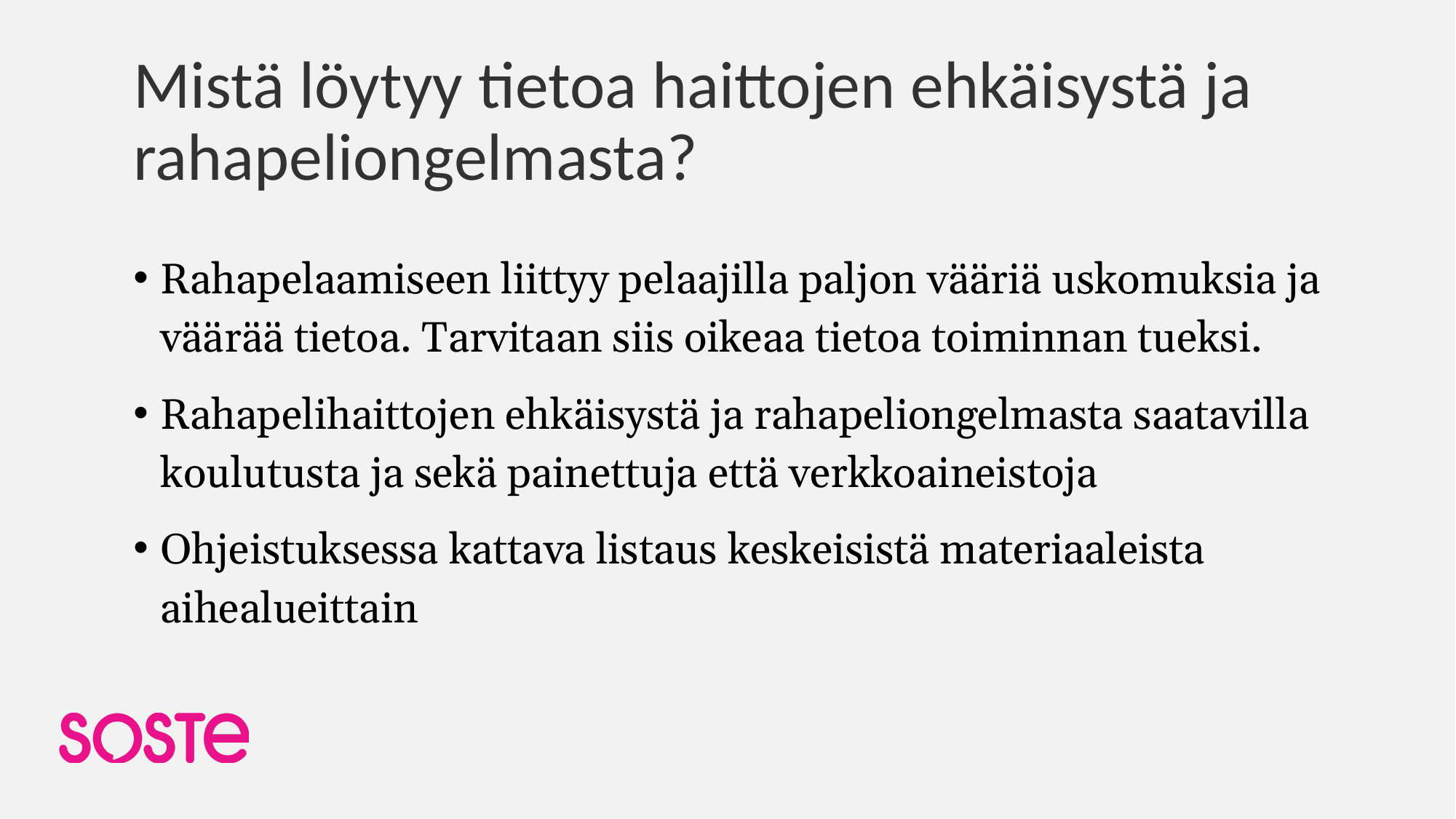

# Mistä löytyy tietoa haittojen ehkäisystä ja  rahapeliongelmasta?
Rahapelaamiseen liittyy pelaajilla paljon vääriä uskomuksia ja väärää tietoa. Tarvitaan siis oikeaa tietoa toiminnan tueksi.
Rahapeli­haittojen ehkäisystä ja rahapeliongelmasta saatavilla koulu­tusta ja sekä painettuja että verkkoai­neistoja
Ohjeistuksessa kattava listaus keskeisistä materiaaleista aihealueittain